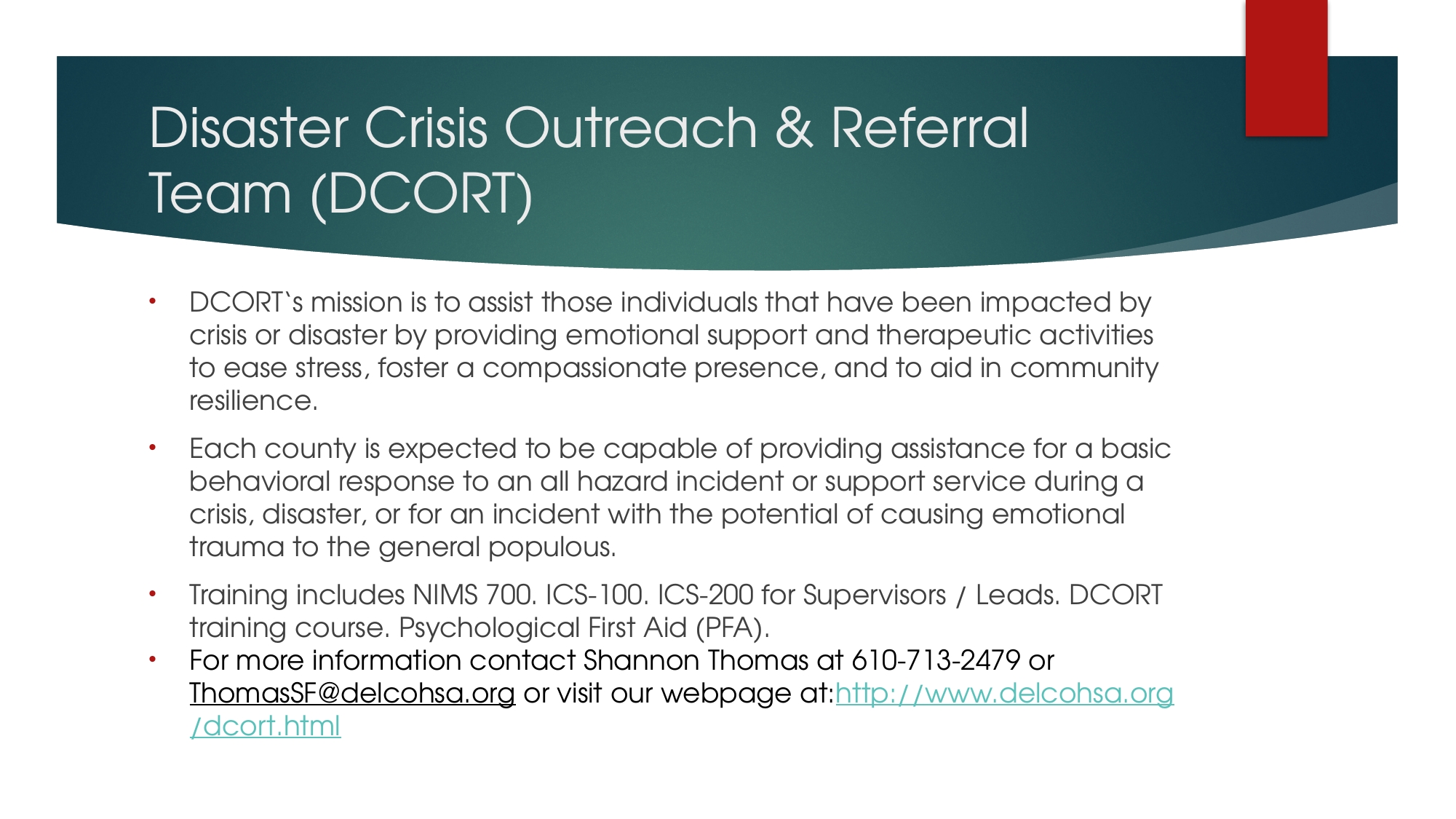

# Disaster Crisis Outreach & Referral Team (DCORT)
DCORT‘s mission is to assist those individuals that have been impacted by crisis or disaster by providing emotional support and therapeutic activities to ease stress, foster a compassionate presence, and to aid in community resilience.
Each county is expected to be capable of providing assistance for a basic behavioral response to an all hazard incident or support service during a crisis, disaster, or for an incident with the potential of causing emotional trauma to the general populous.
Training includes NIMS 700. ICS-100. ICS-200 for Supervisors / Leads. DCORT training course. Psychological First Aid (PFA).
For more information contact Shannon Thomas at 610-713-2479 or ThomasSF@delcohsa.org or visit our webpage at:http://www.delcohsa.org/dcort.html